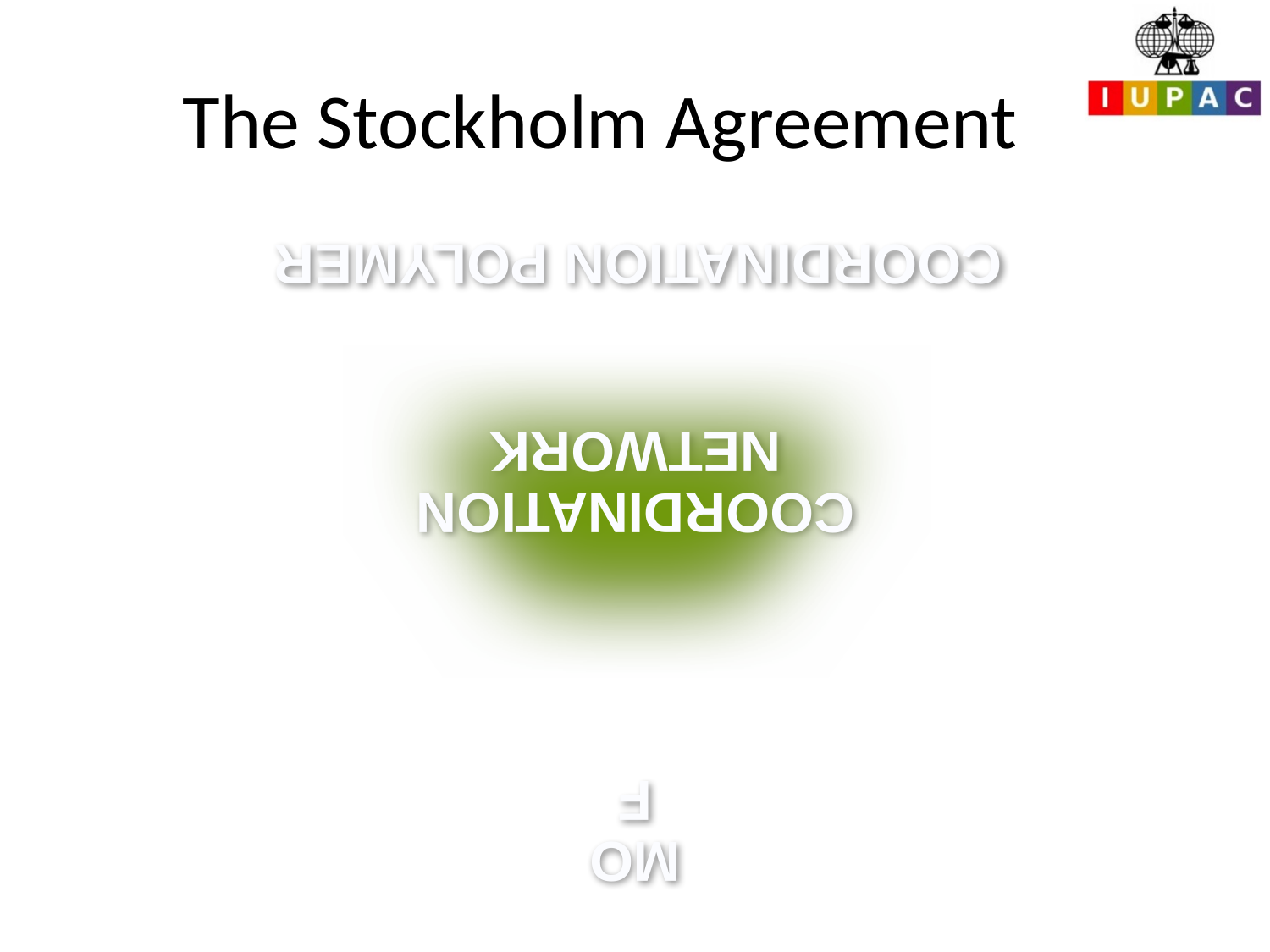

# The Stockholm Agreement

COORDINATION POLYMER

COORDINATION NETWORK

MOF